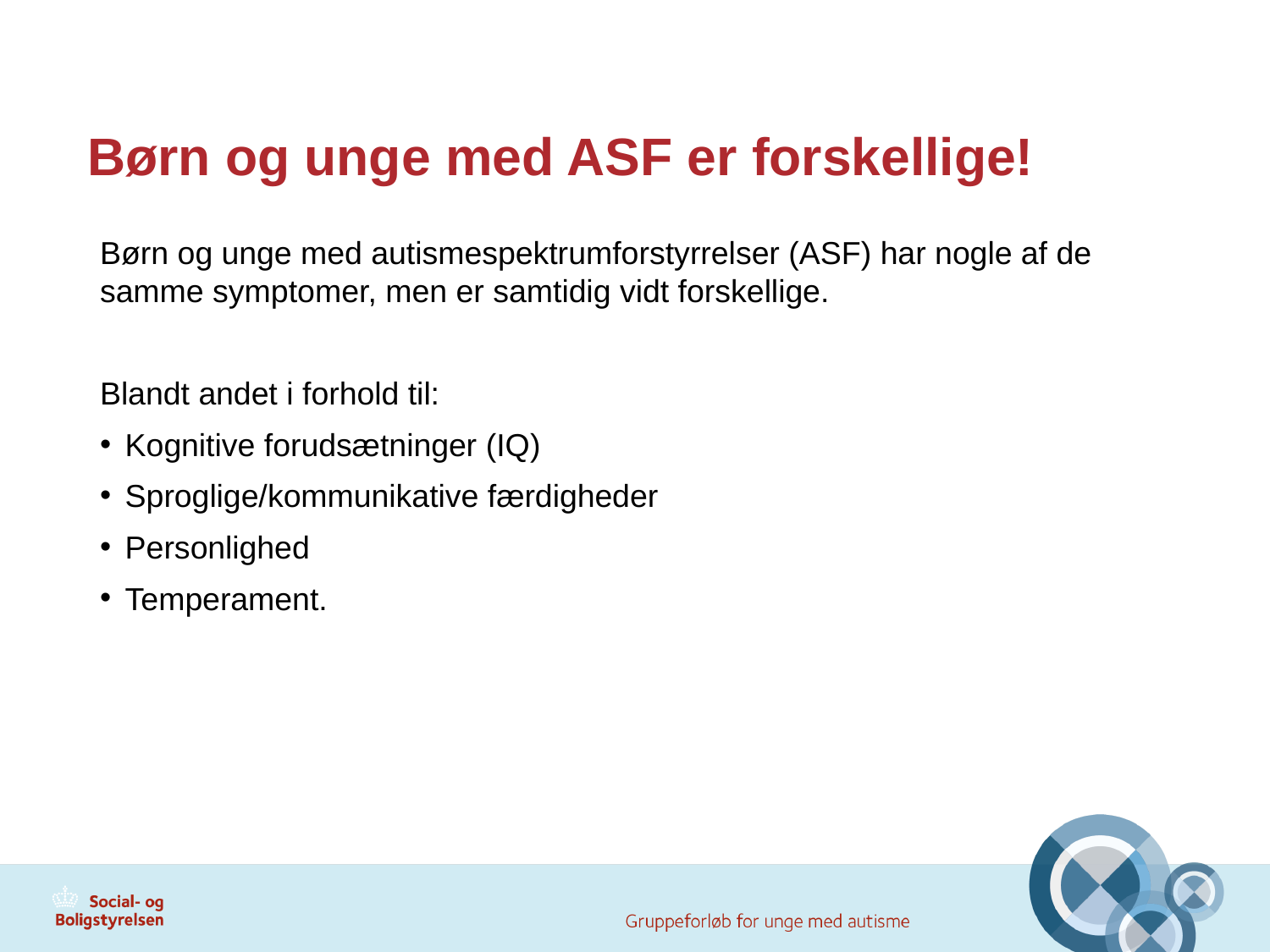

# Børn og unge med ASF er forskellige!
Børn og unge med autismespektrumforstyrrelser (ASF) har nogle af de samme symptomer, men er samtidig vidt forskellige.

Blandt andet i forhold til:
Kognitive forudsætninger (IQ)
Sproglige/kommunikative færdigheder
Personlighed
Temperament.